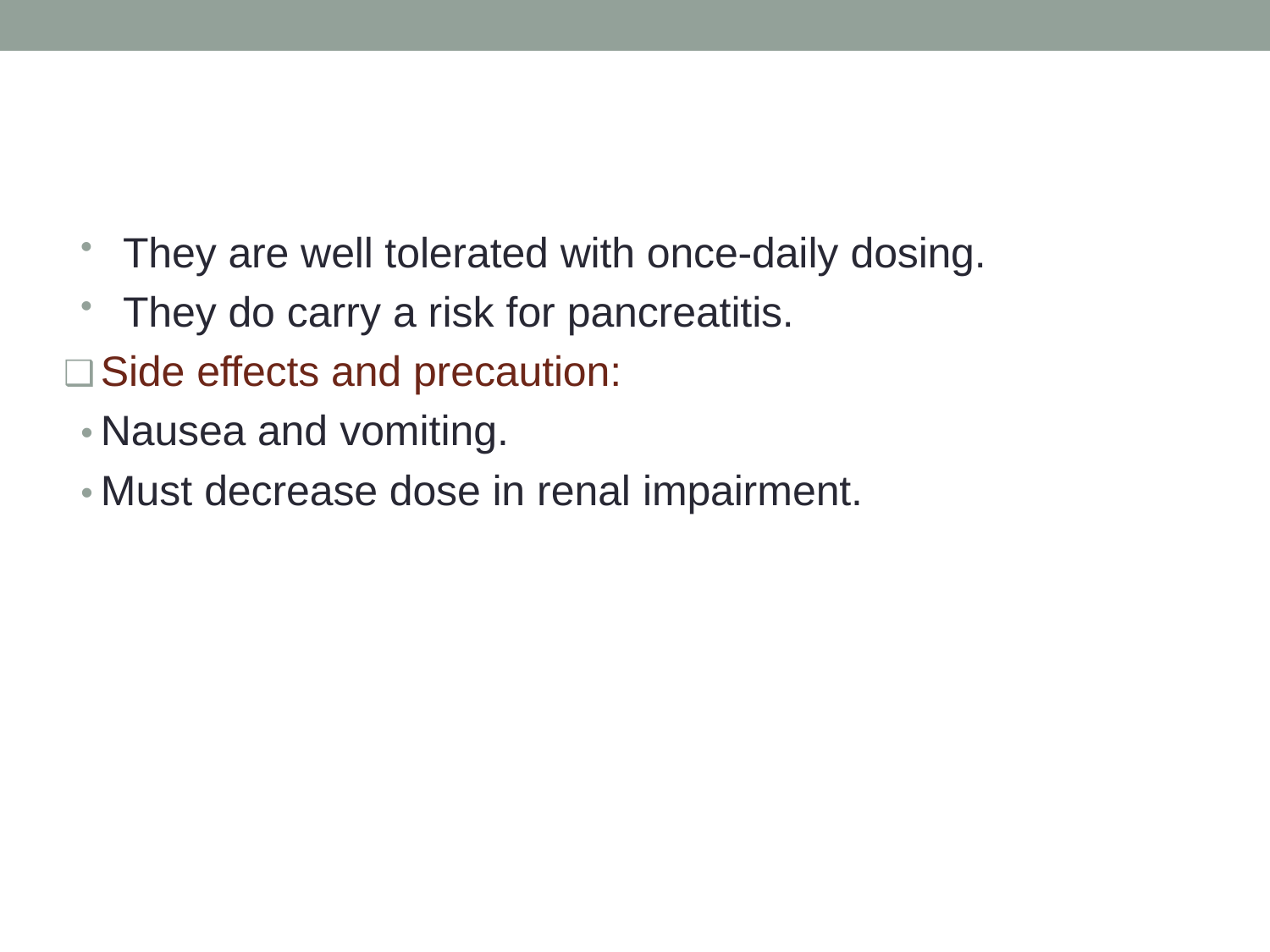

They are well tolerated with once-daily dosing.
They do carry a risk for pancreatitis.
Side effects and precaution:
Nausea and vomiting.
Must decrease dose in renal impairment.